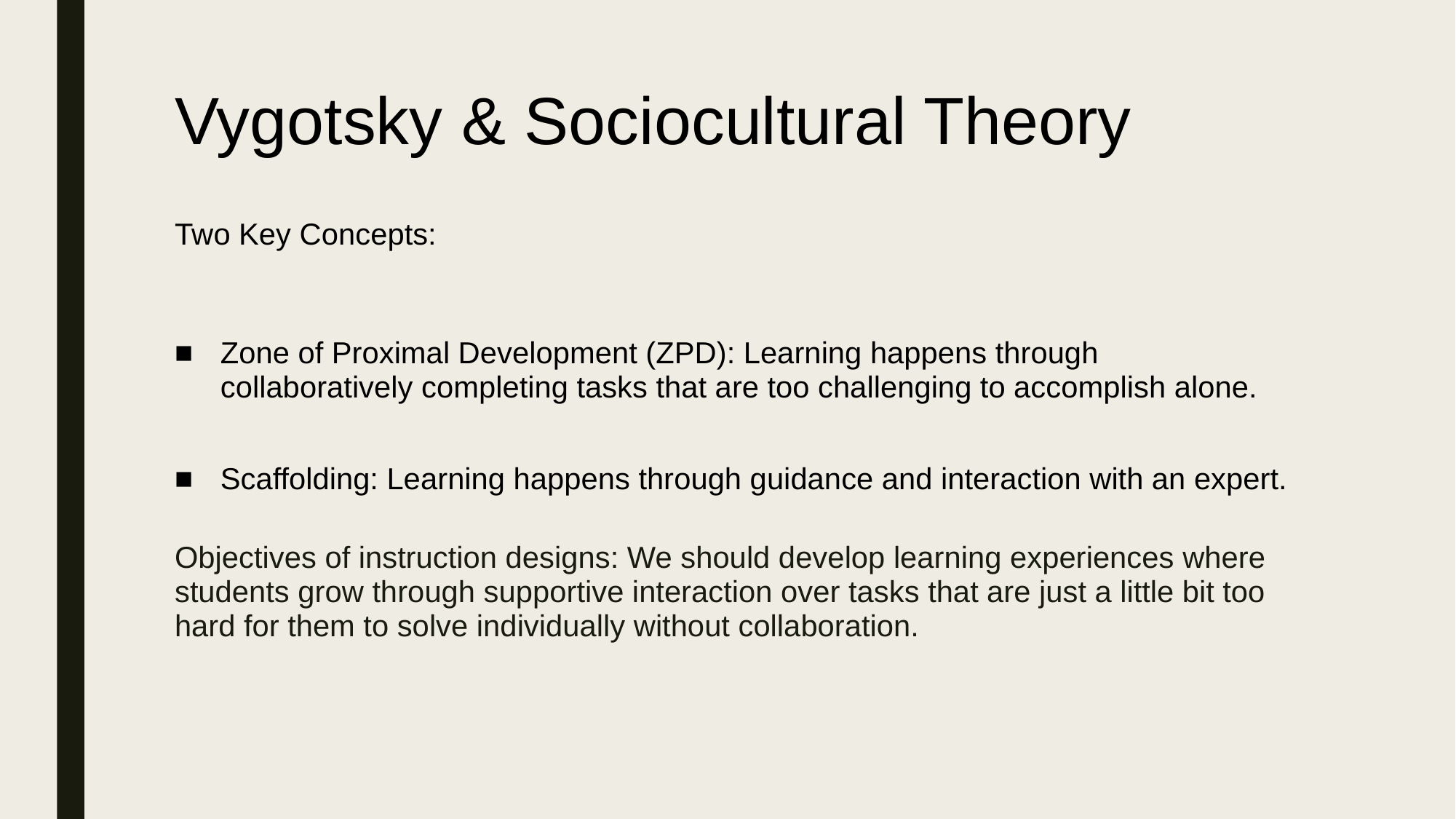

# Vygotsky & Sociocultural Theory
Two Key Concepts:

Zone of Proximal Development (ZPD): Learning happens through collaboratively completing tasks that are too challenging to accomplish alone.
Scaffolding: Learning happens through guidance and interaction with an expert.
Objectives of instruction designs: We should develop learning experiences where students grow through supportive interaction over tasks that are just a little bit too hard for them to solve individually without collaboration.